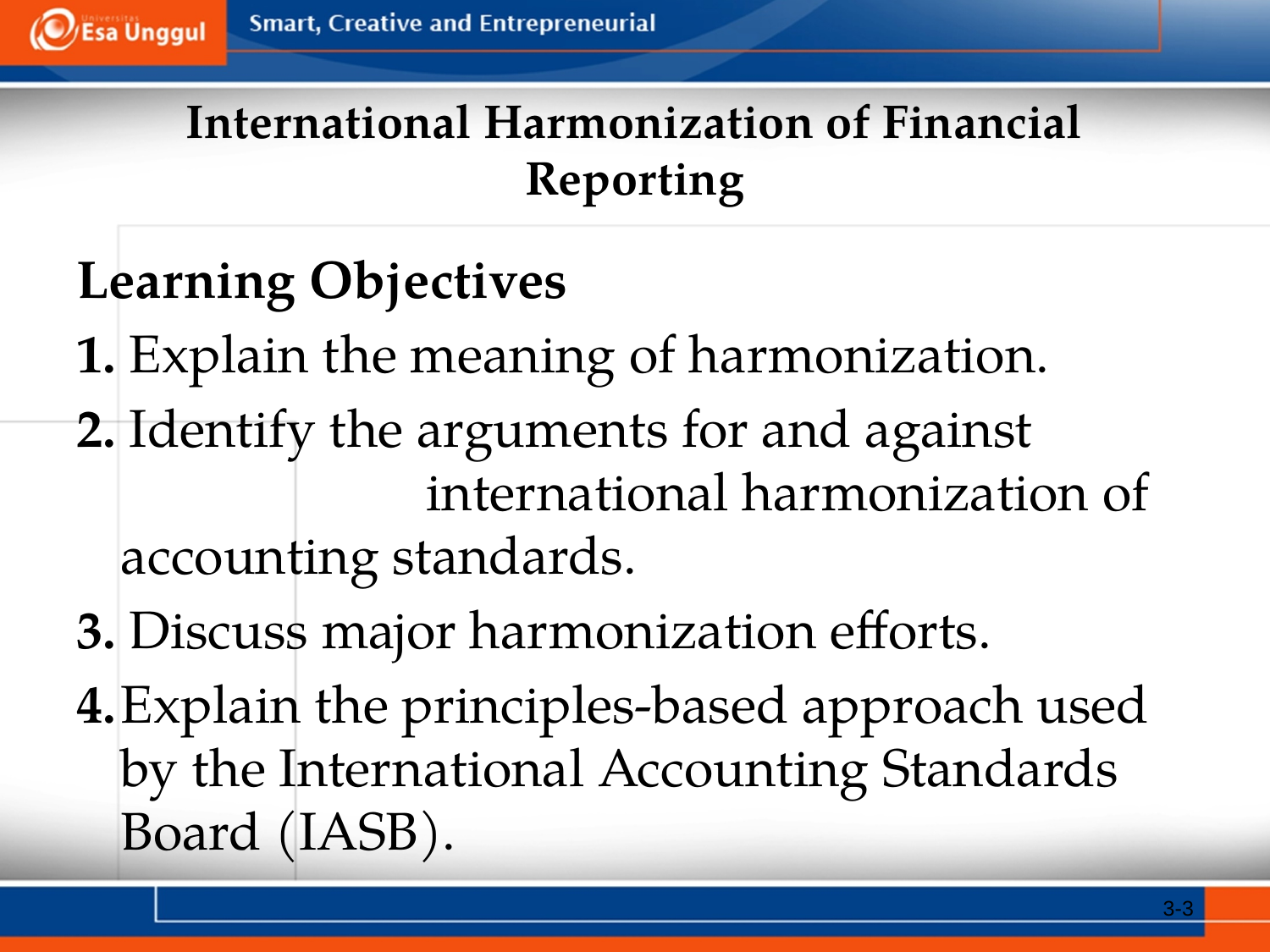

# International Harmonization of Financial Reporting
Learning Objectives
1. Explain the meaning of harmonization.
2. Identify the arguments for and against                                    international harmonization of accounting standards.
3. Discuss major harmonization efforts.
4.	Explain the principles-based approach used by the International Accounting Standards Board (IASB).

3-3